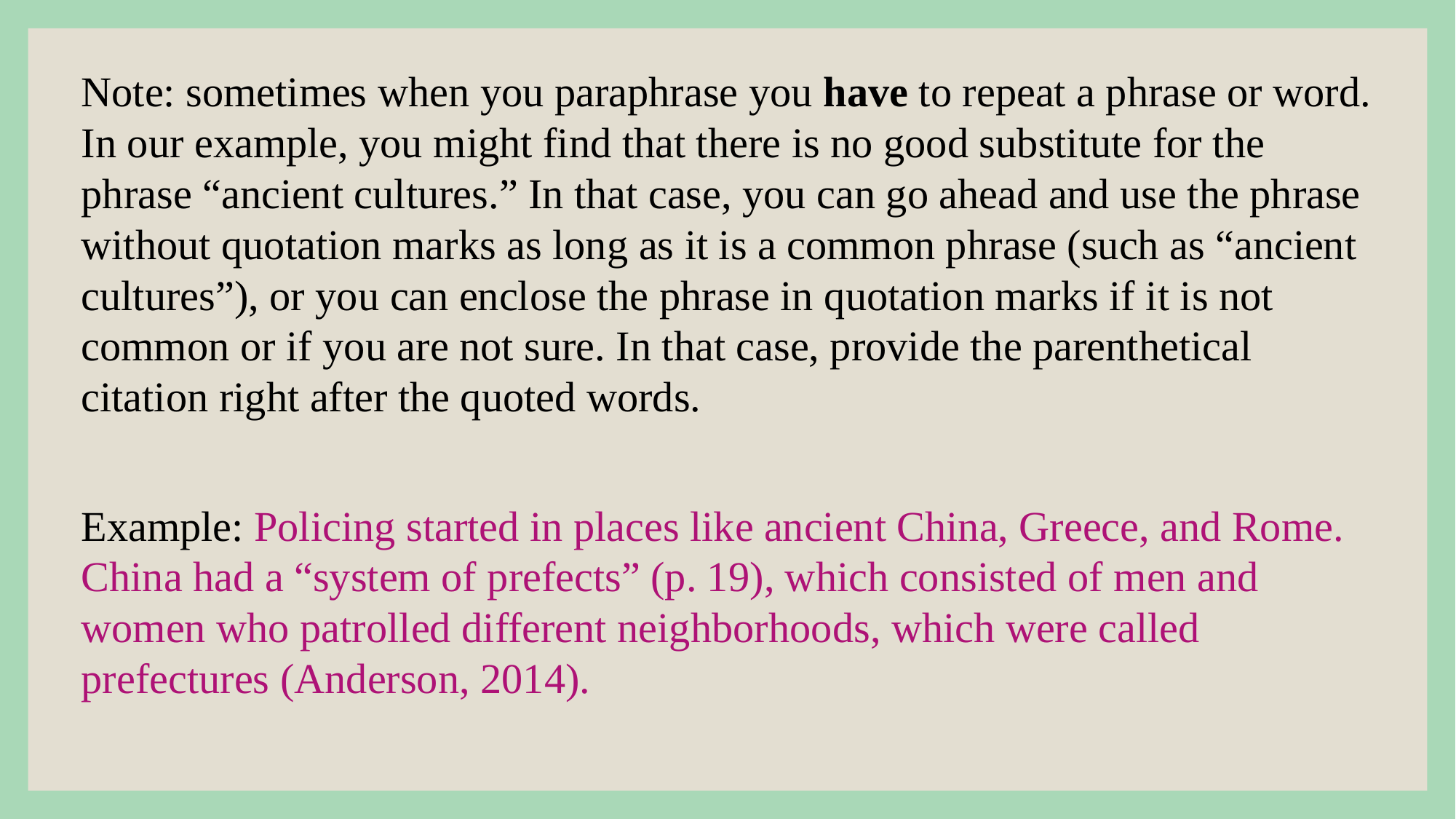

Note: sometimes when you paraphrase you have to repeat a phrase or word. In our example, you might find that there is no good substitute for the phrase “ancient cultures.” In that case, you can go ahead and use the phrase without quotation marks as long as it is a common phrase (such as “ancient cultures”), or you can enclose the phrase in quotation marks if it is not common or if you are not sure. In that case, provide the parenthetical citation right after the quoted words.

Example: Policing started in places like ancient China, Greece, and Rome. China had a “system of prefects” (p. 19), which consisted of men and women who patrolled different neighborhoods, which were called prefectures (Anderson, 2014).